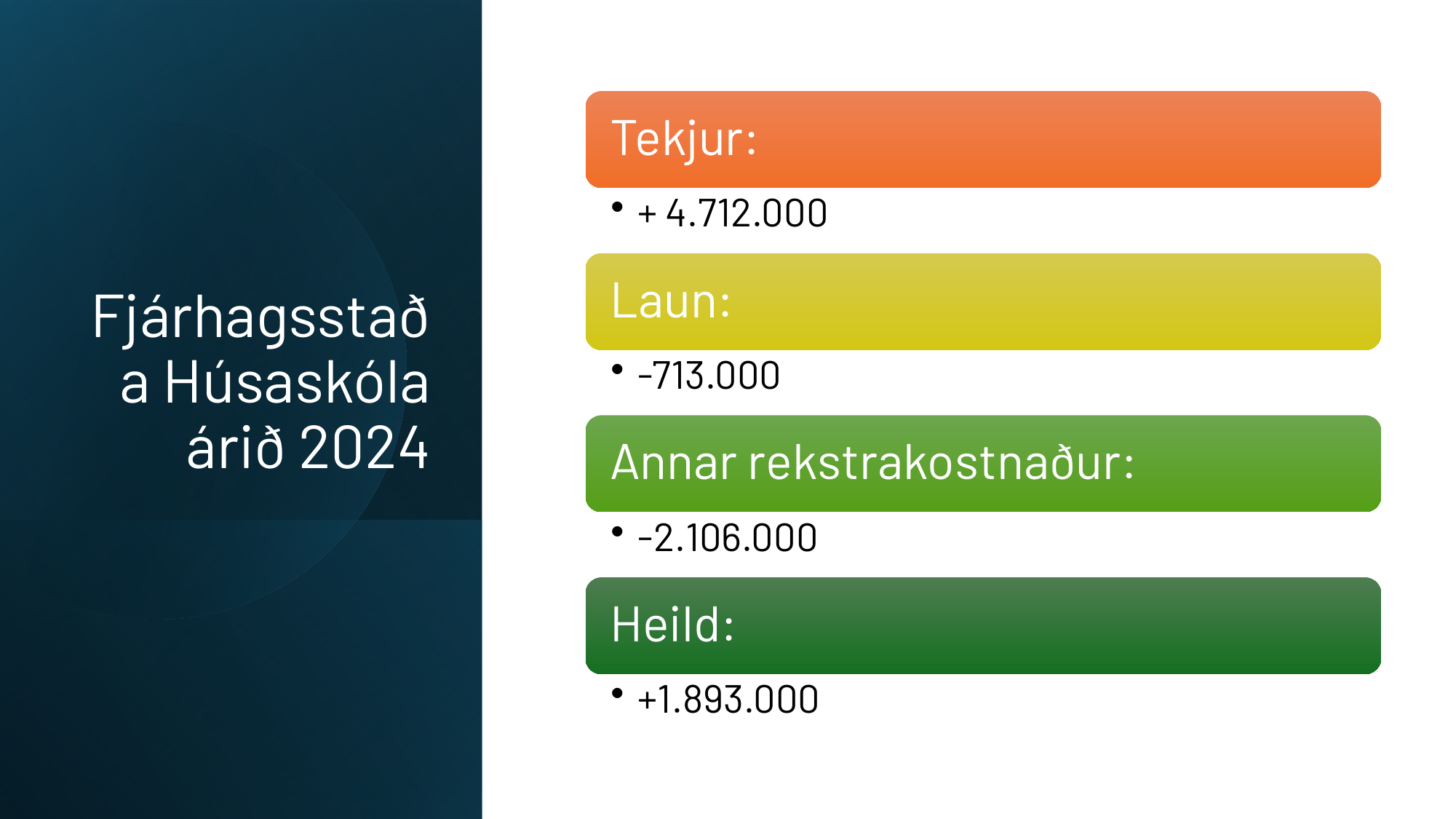

Tekjur:
+ 4.712.000
Laun:
-713.000
Annar rekstrakostnaður:
-2.106.000
Heild:
+1.893.000

# Fjárhagsstaða Húsaskóla árið 2024